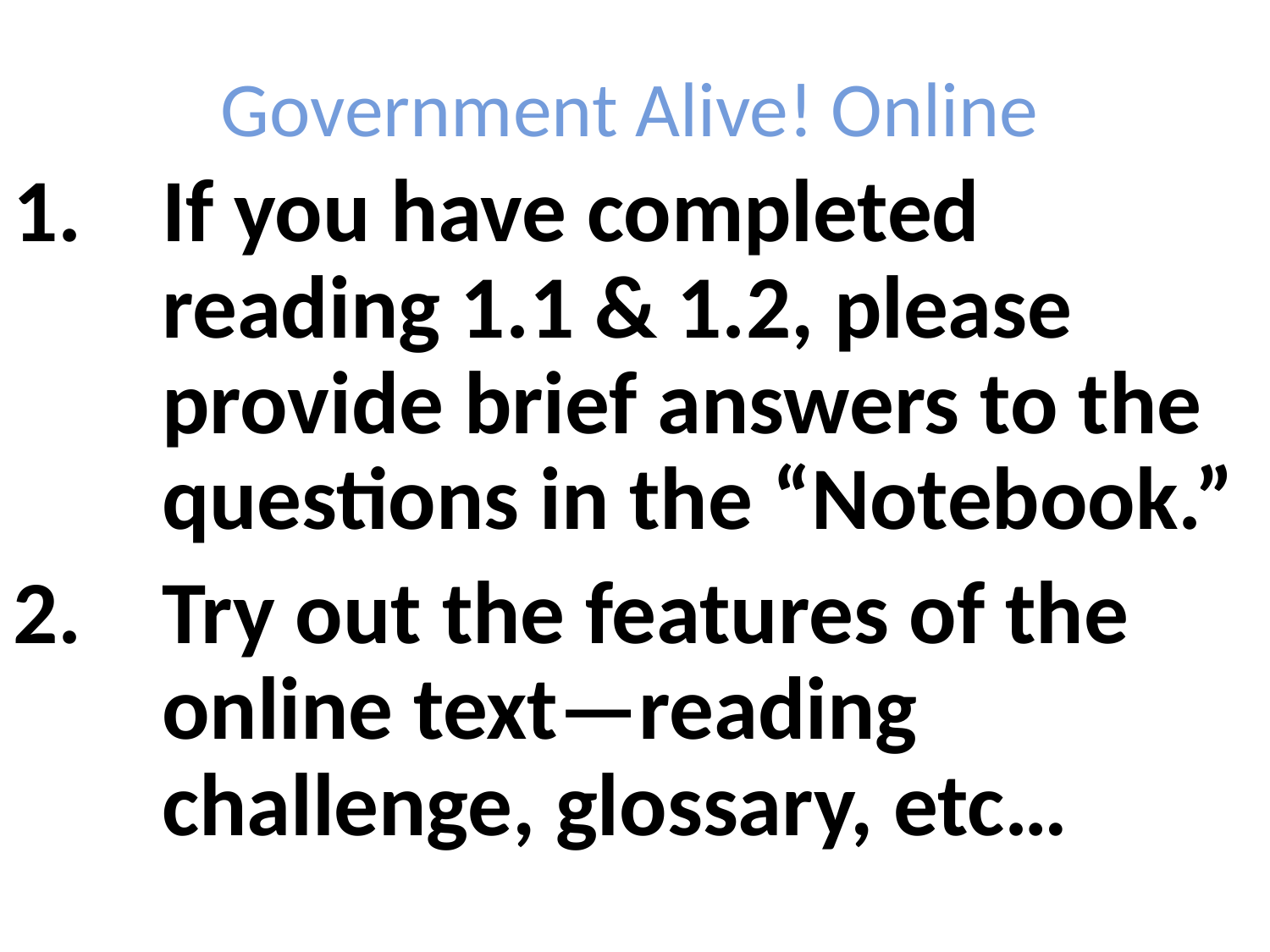

Government Alive! Online
If you have completed reading 1.1 & 1.2, please provide brief answers to the questions in the “Notebook.”
Try out the features of the online text—reading challenge, glossary, etc…